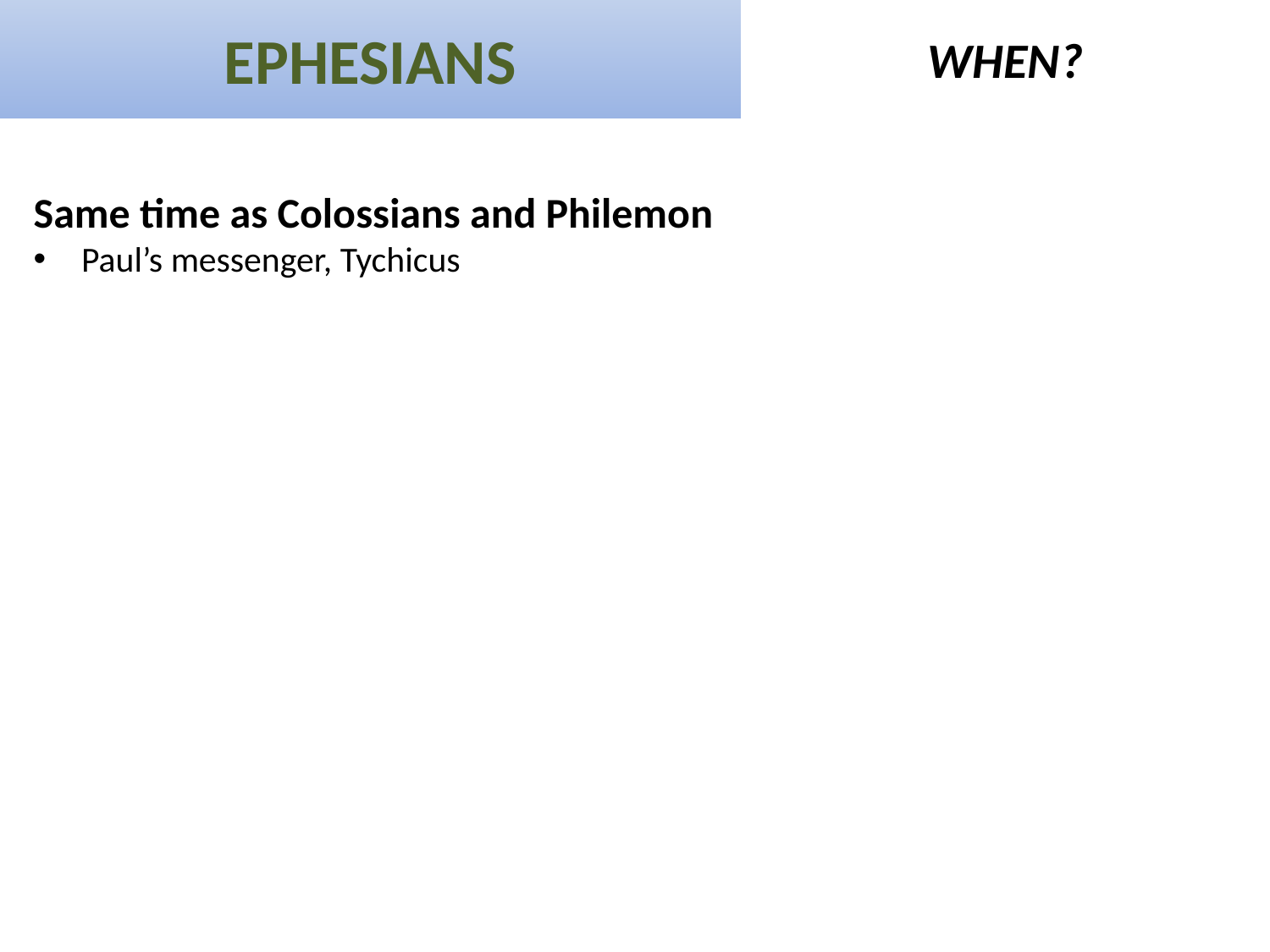

EPHESIANS
WHEN?
Same time as Colossians and Philemon
Paul’s messenger, Tychicus